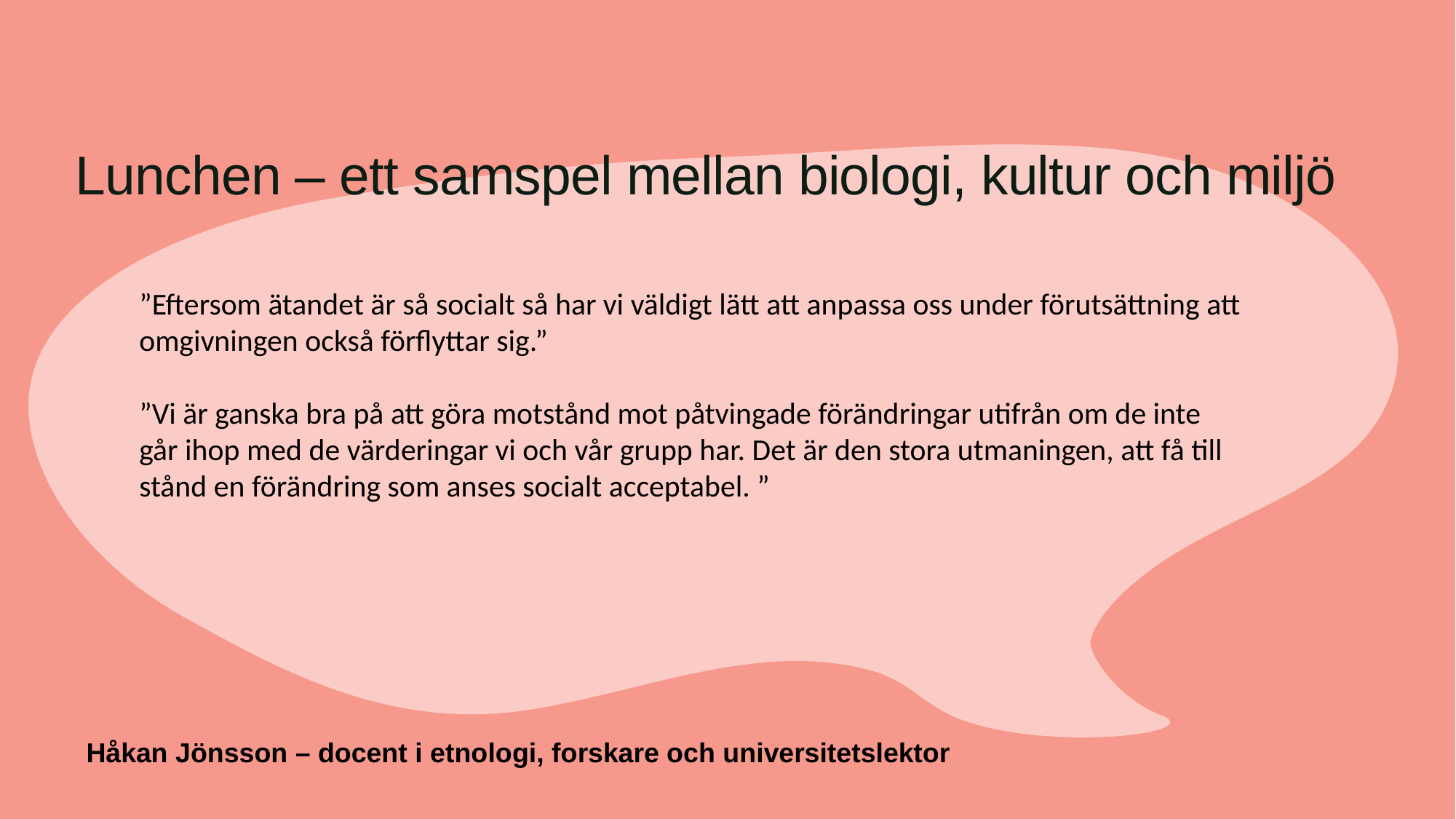

# Lunchen – ett samspel mellan biologi, kultur och miljö

”Eftersom ätandet är så socialt så har vi väldigt lätt att anpassa oss under förutsättning att omgivningen också förflyttar sig.”

”Vi är ganska bra på att göra motstånd mot påtvingade förändringar utifrån om de inte går ihop med de värderingar vi och vår grupp har. Det är den stora utmaningen, att få till stånd en förändring som anses socialt acceptabel. ”
Håkan Jönsson – docent i etnologi, forskare och universitetslektor